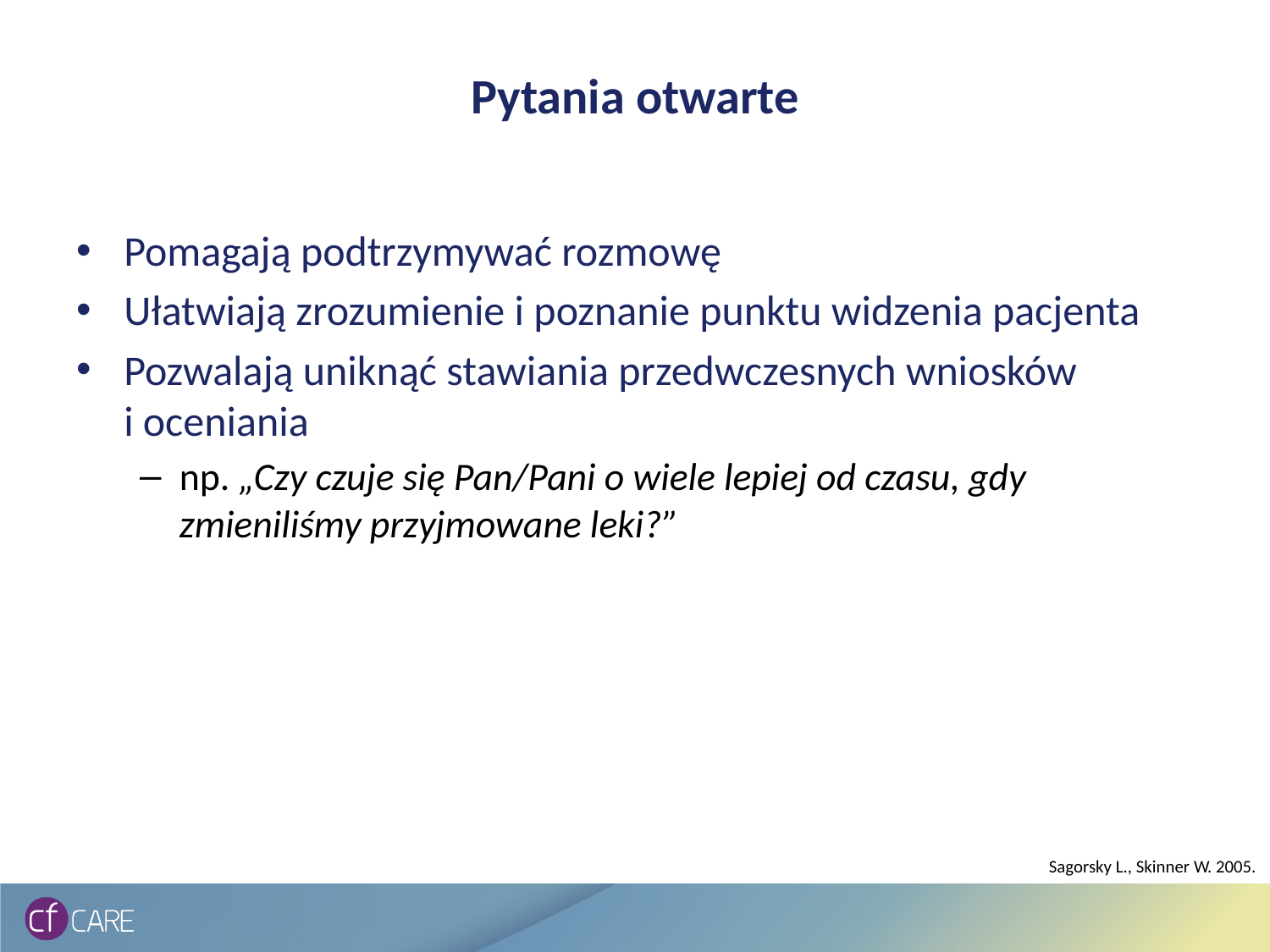

# Pytania otwarte
Pomagają podtrzymywać rozmowę
Ułatwiają zrozumienie i poznanie punktu widzenia pacjenta
Pozwalają uniknąć stawiania przedwczesnych wniosków i oceniania
np. „Czy czuje się Pan/Pani o wiele lepiej od czasu, gdy zmieniliśmy przyjmowane leki?”
Sagorsky L., Skinner W. 2005.